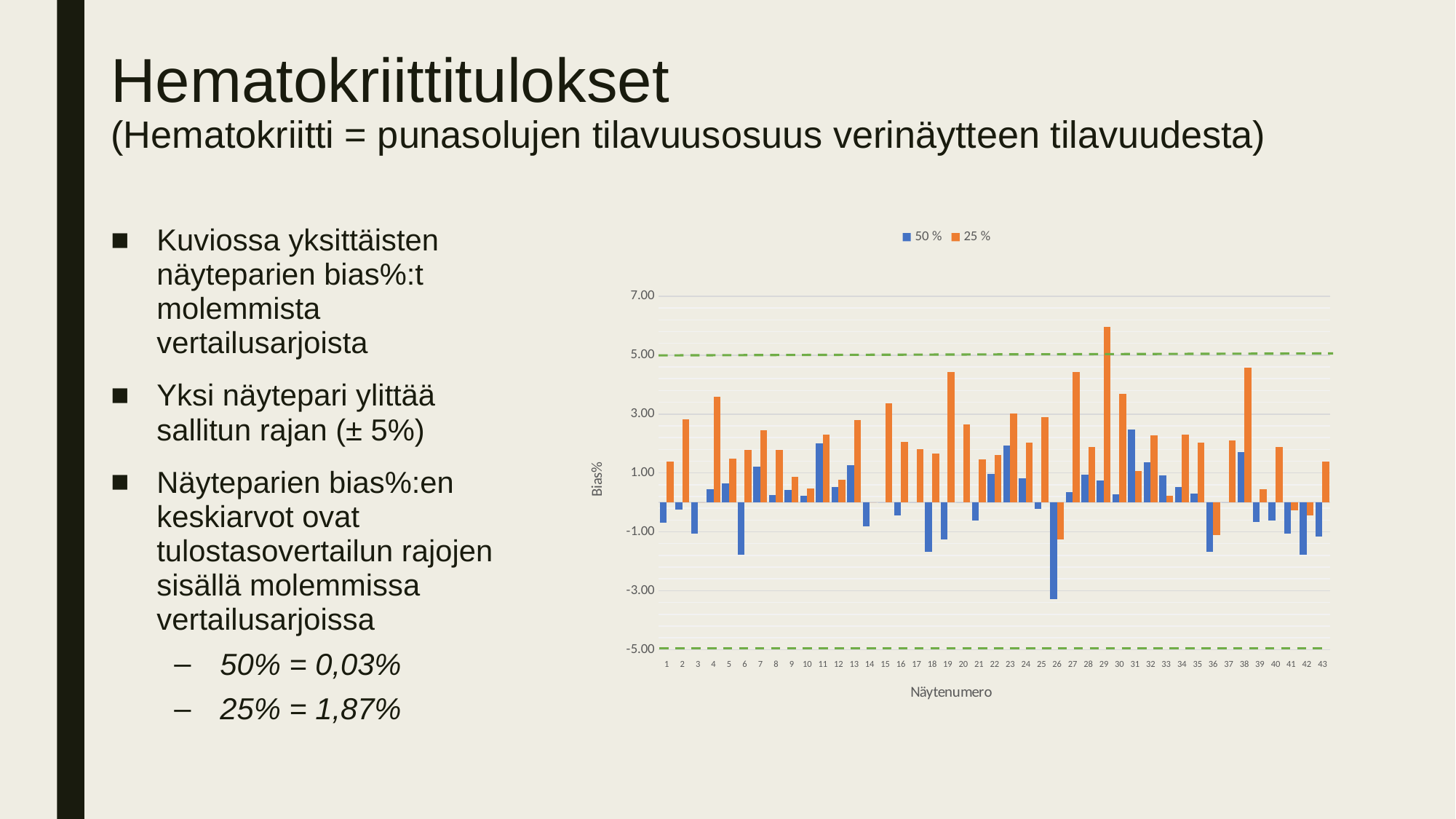

# Hematokriittitulokset (Hematokriitti = punasolujen tilavuusosuus verinäytteen tilavuudesta)
Kuviossa yksittäisten näyteparien bias%:t molemmista vertailusarjoista
Yksi näytepari ylittää sallitun rajan (± 5%)
Näyteparien bias%:en keskiarvot ovat tulostasovertailun rajojen sisällä molemmissa vertailusarjoissa
50% = 0,03%
25% = 1,87%

### Chart

| Category | 50 % | 25 % |
|---|---|---|